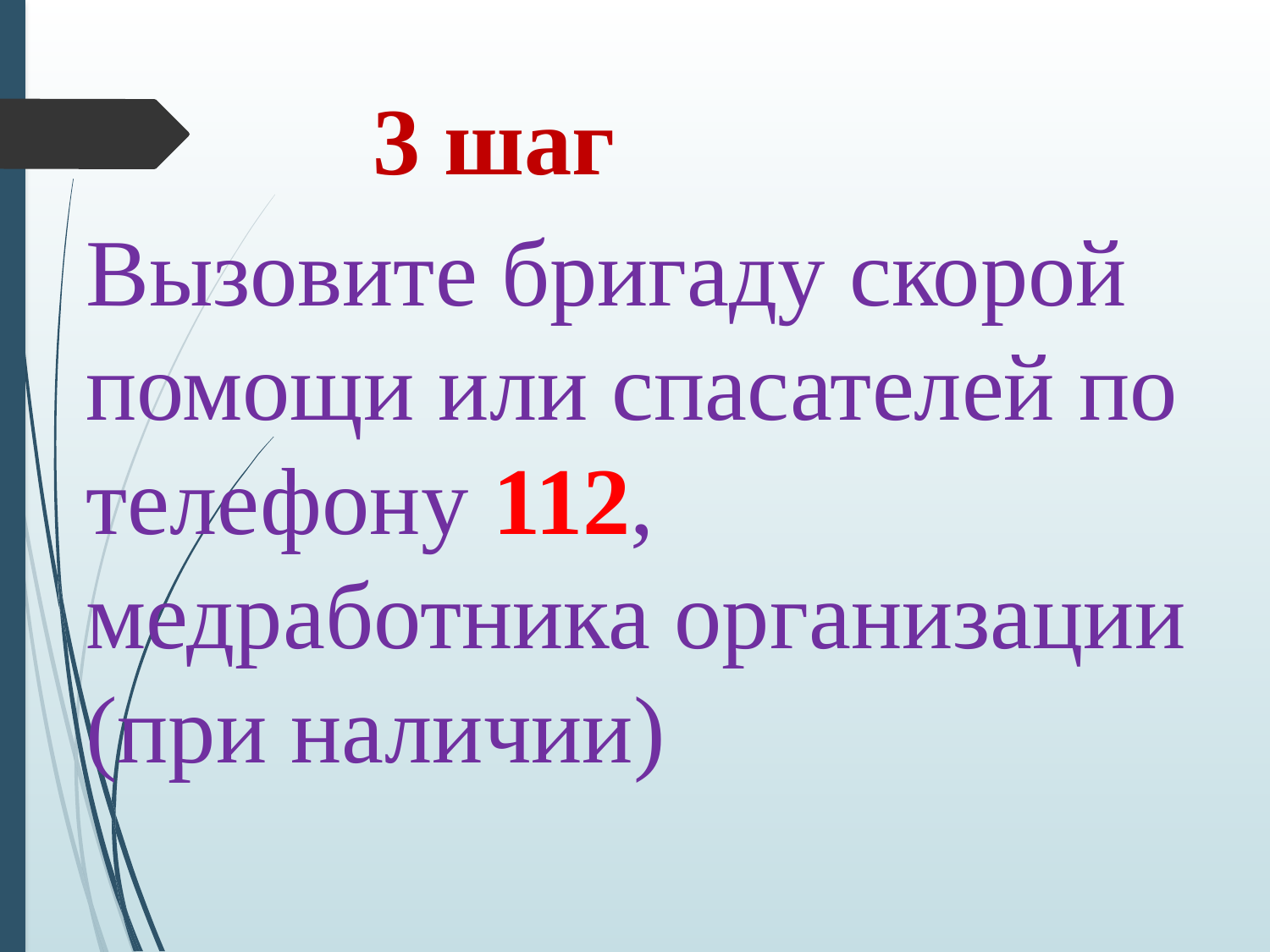

3 шаг
Вызовите бригаду скорой помощи или спасателей по телефону 112, медработника организации (при наличии)